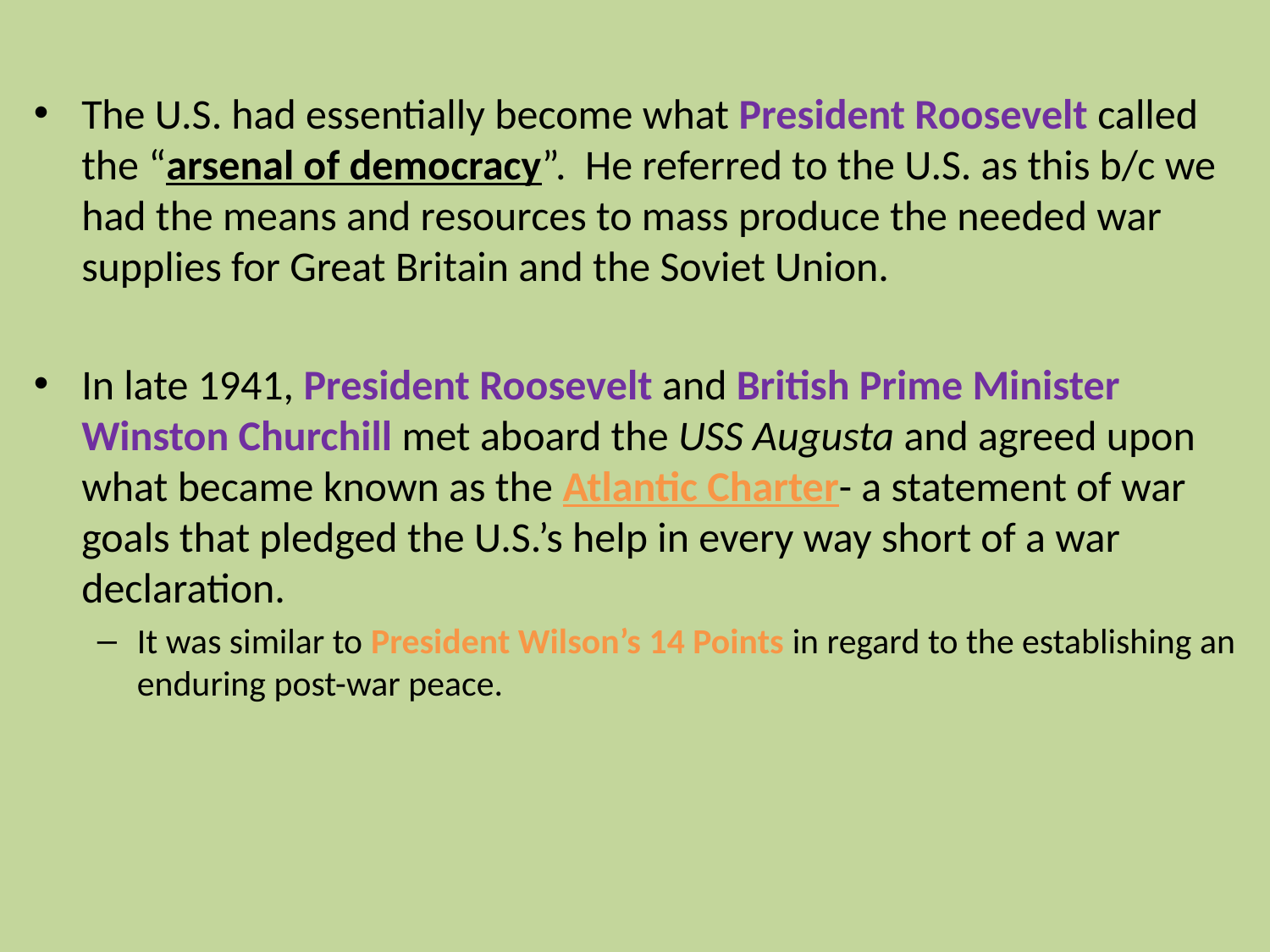

The U.S. had essentially become what President Roosevelt called the “arsenal of democracy”.  He referred to the U.S. as this b/c we had the means and resources to mass produce the needed war supplies for Great Britain and the Soviet Union.

In late 1941, President Roosevelt and British Prime Minister Winston Churchill met aboard the USS Augusta and agreed upon what became known as the Atlantic Charter- a statement of war goals that pledged the U.S.’s help in every way short of a war declaration.
It was similar to President Wilson’s 14 Points in regard to the establishing an enduring post-war peace.